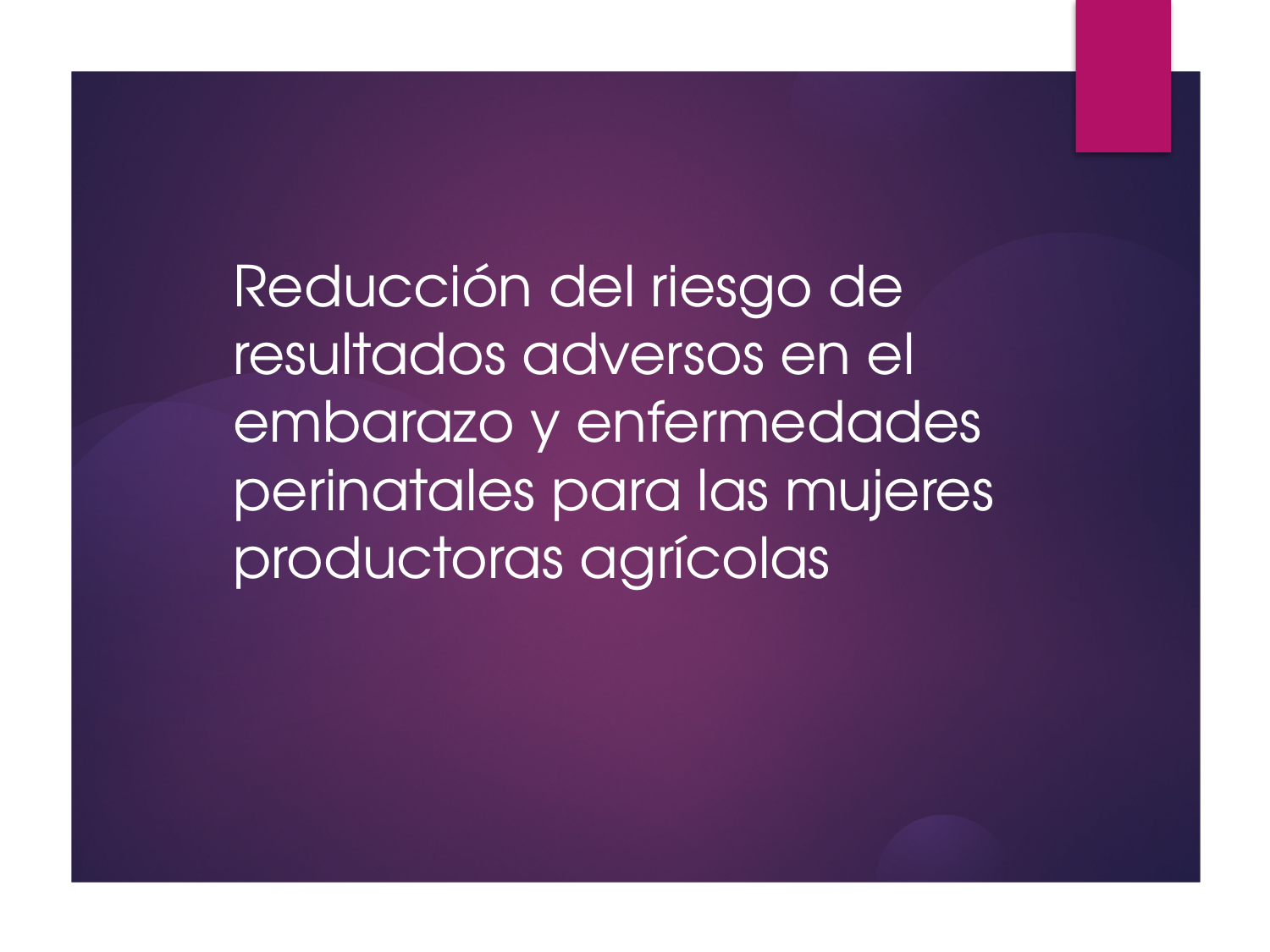

# Reducción del riesgo de resultados adversos en el embarazo y enfermedades perinatales para las mujeres productoras agrícolas